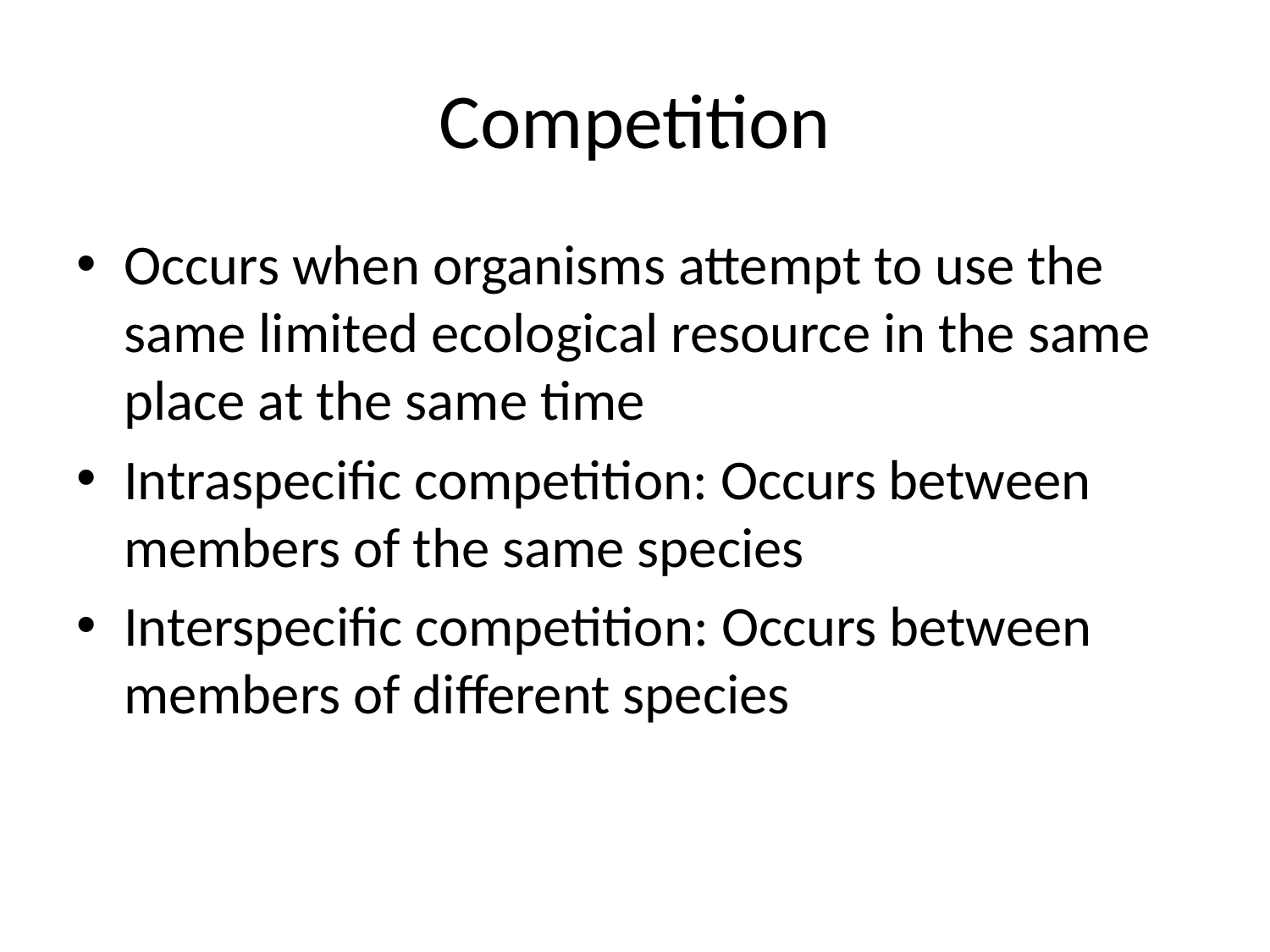

# Competition
Occurs when organisms attempt to use the same limited ecological resource in the same place at the same time
Intraspecific competition: Occurs between members of the same species
Interspecific competition: Occurs between members of different species